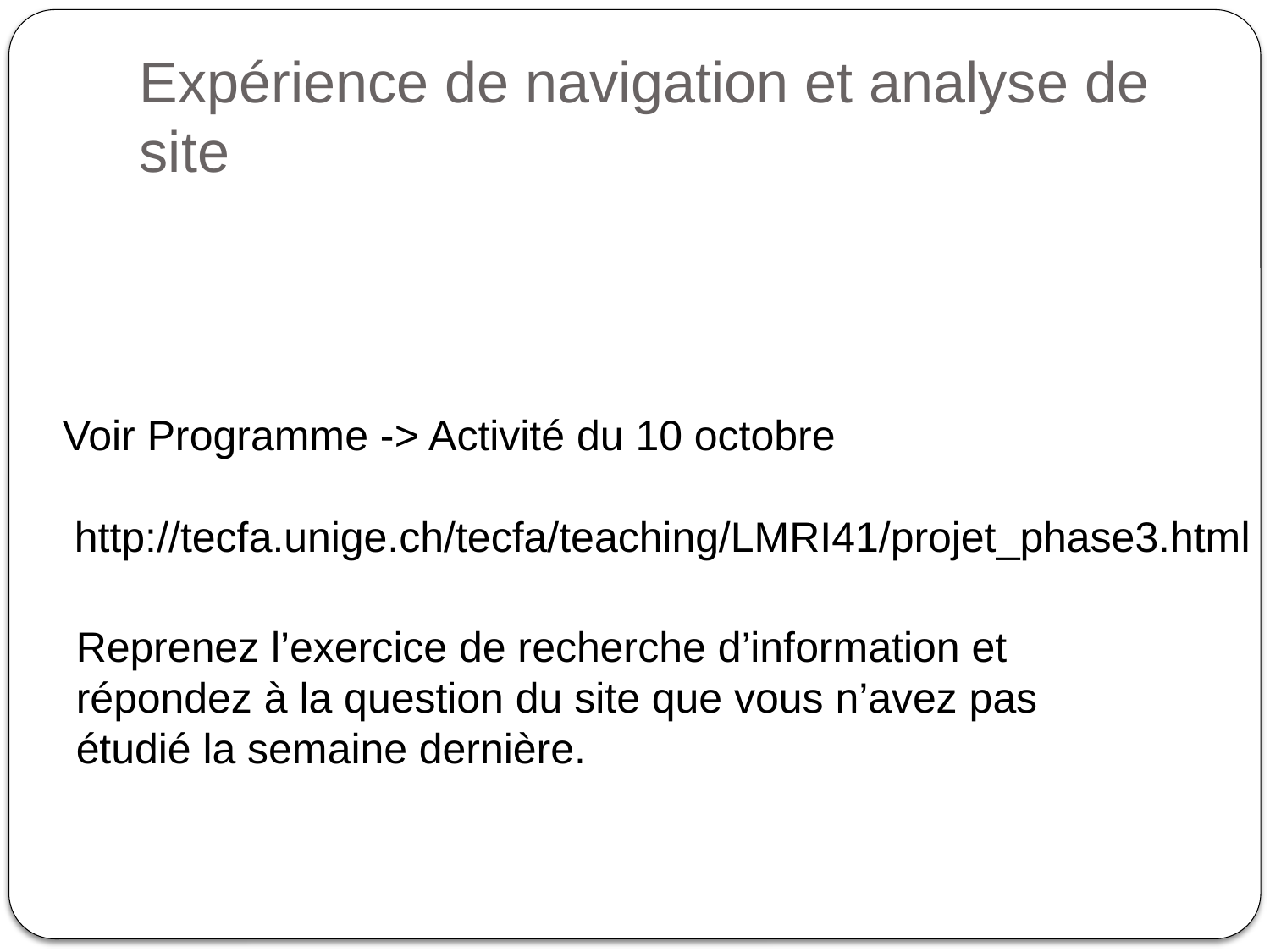

# Expérience de navigation et analyse de site
Voir Programme -> Activité du 10 octobre

 http://tecfa.unige.ch/tecfa/teaching/LMRI41/projet_phase3.html
Reprenez l’exercice de recherche d’information et répondez à la question du site que vous n’avez pas étudié la semaine dernière.